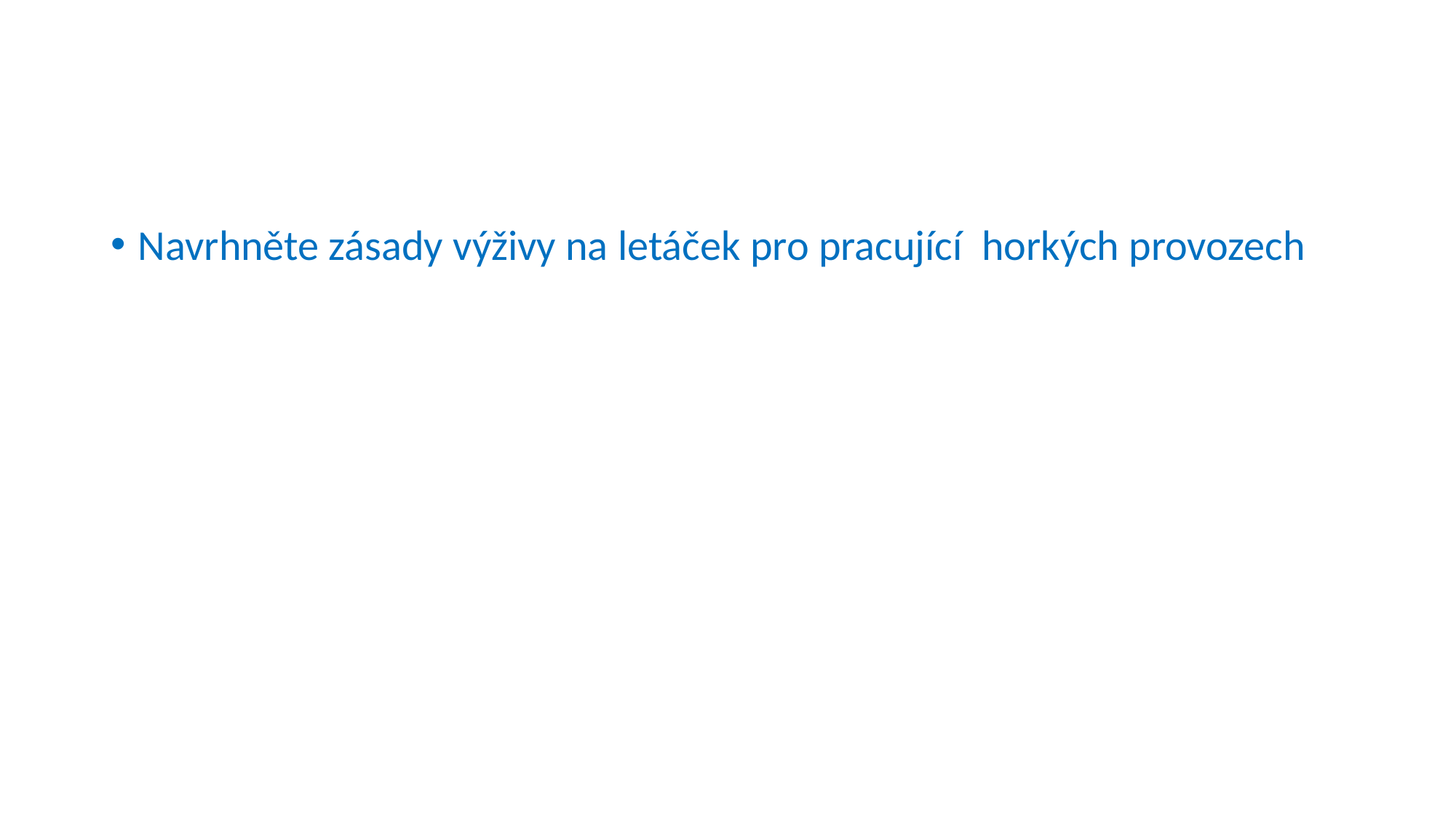

#
Navrhněte zásady výživy na letáček pro pracující  horkých provozech